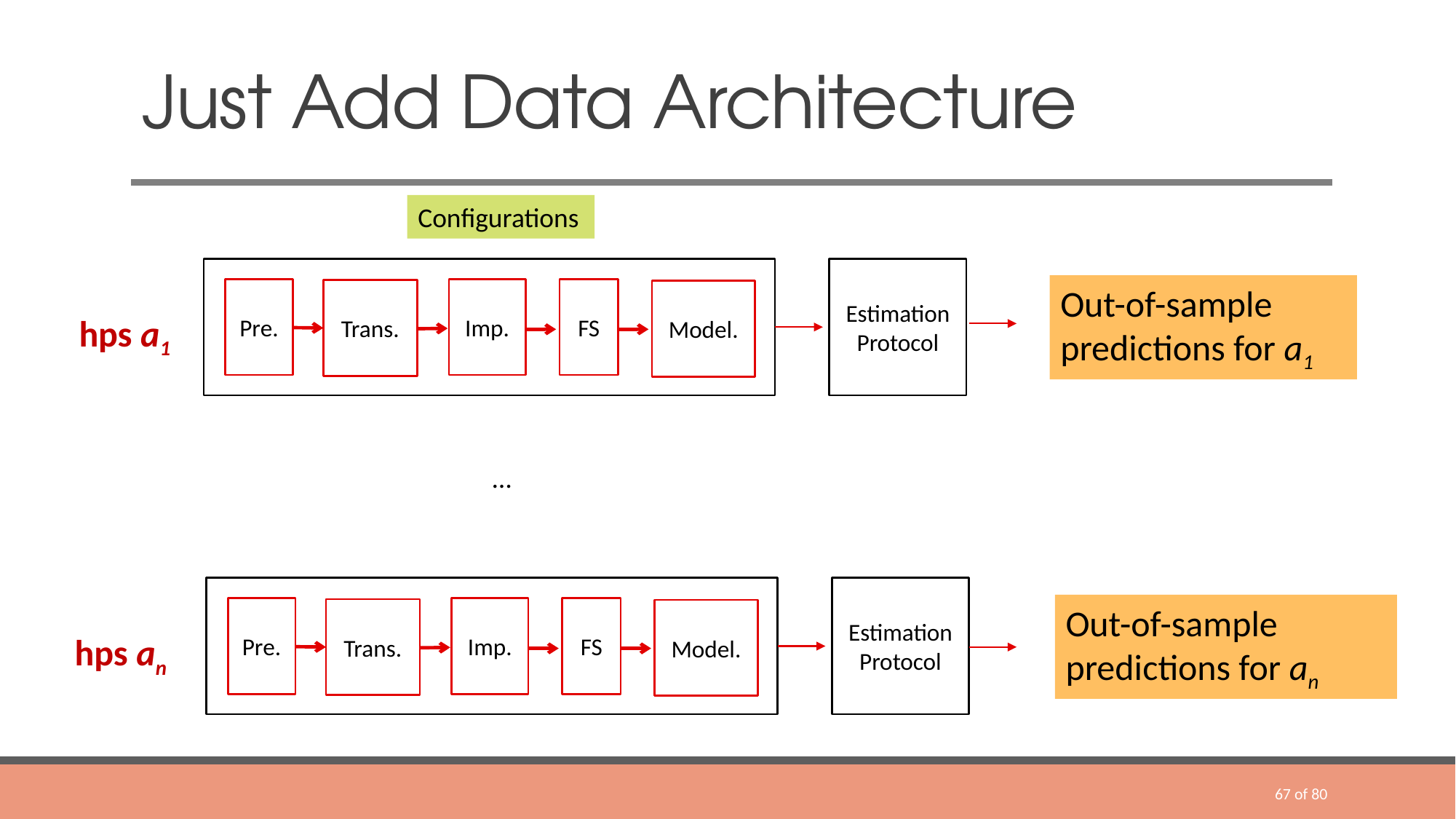

# Just Add Data Architecture
Configurations
Estimation Protocol

Out-of-sample predictions for a1
FS
Imp.
Pre.
Trans.
Model.
hps a1
…
Estimation Protocol

Out-of-sample predictions for an
FS
Imp.
Pre.
Trans.
Model.
hps an
67 of 80